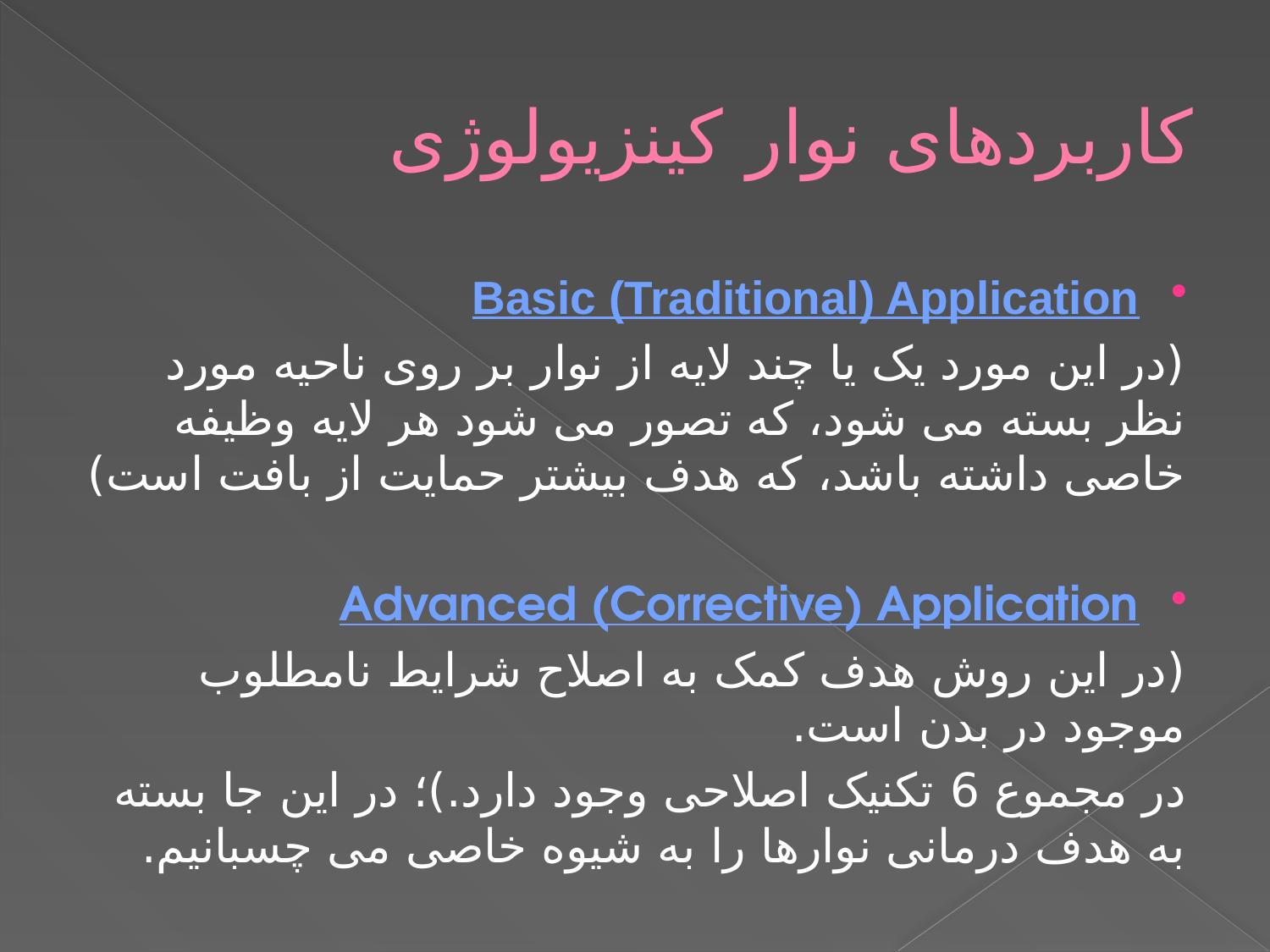

# کاربردهای نوار کینزیولوژی
Basic (Traditional) Application
(در این مورد یک یا چند لایه از نوار بر روی ناحیه مورد نظر بسته می شود، که تصور می شود هر لایه وظیفه خاصی داشته باشد، که هدف بیشتر حمایت از بافت است)

Advanced (Corrective) Application
(در این روش هدف کمک به اصلاح شرایط نامطلوب موجود در بدن است.
در مجموع 6 تکنیک اصلاحی وجود دارد.)؛ در این جا بسته به هدف درمانی نوارها را به شیوه خاصی می چسبانیم.